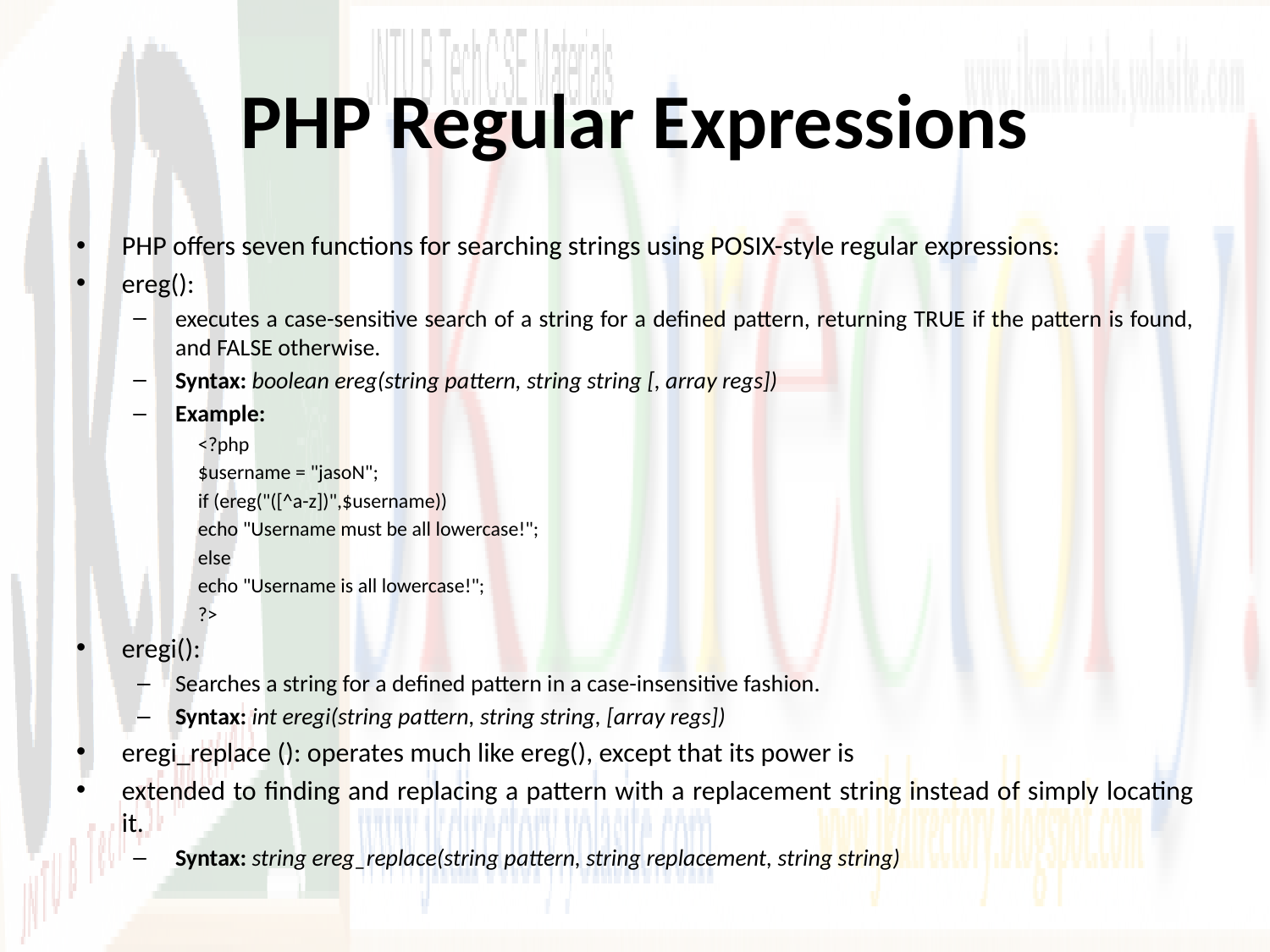

# PHP Regular Expressions
PHP offers seven functions for searching strings using POSIX-style regular expressions:
ereg():
executes a case-sensitive search of a string for a defined pattern, returning TRUE if the pattern is found, and FALSE otherwise.
Syntax: boolean ereg(string pattern, string string [, array regs])
Example:
<?php
$username = "jasoN";
if (ereg("([^a-z])",$username))
echo "Username must be all lowercase!";
else
echo "Username is all lowercase!";
?>
eregi():
Searches a string for a defined pattern in a case-insensitive fashion.
Syntax: int eregi(string pattern, string string, [array regs])
eregi_replace (): operates much like ereg(), except that its power is
extended to finding and replacing a pattern with a replacement string instead of simply locating it.
Syntax: string ereg_replace(string pattern, string replacement, string string)